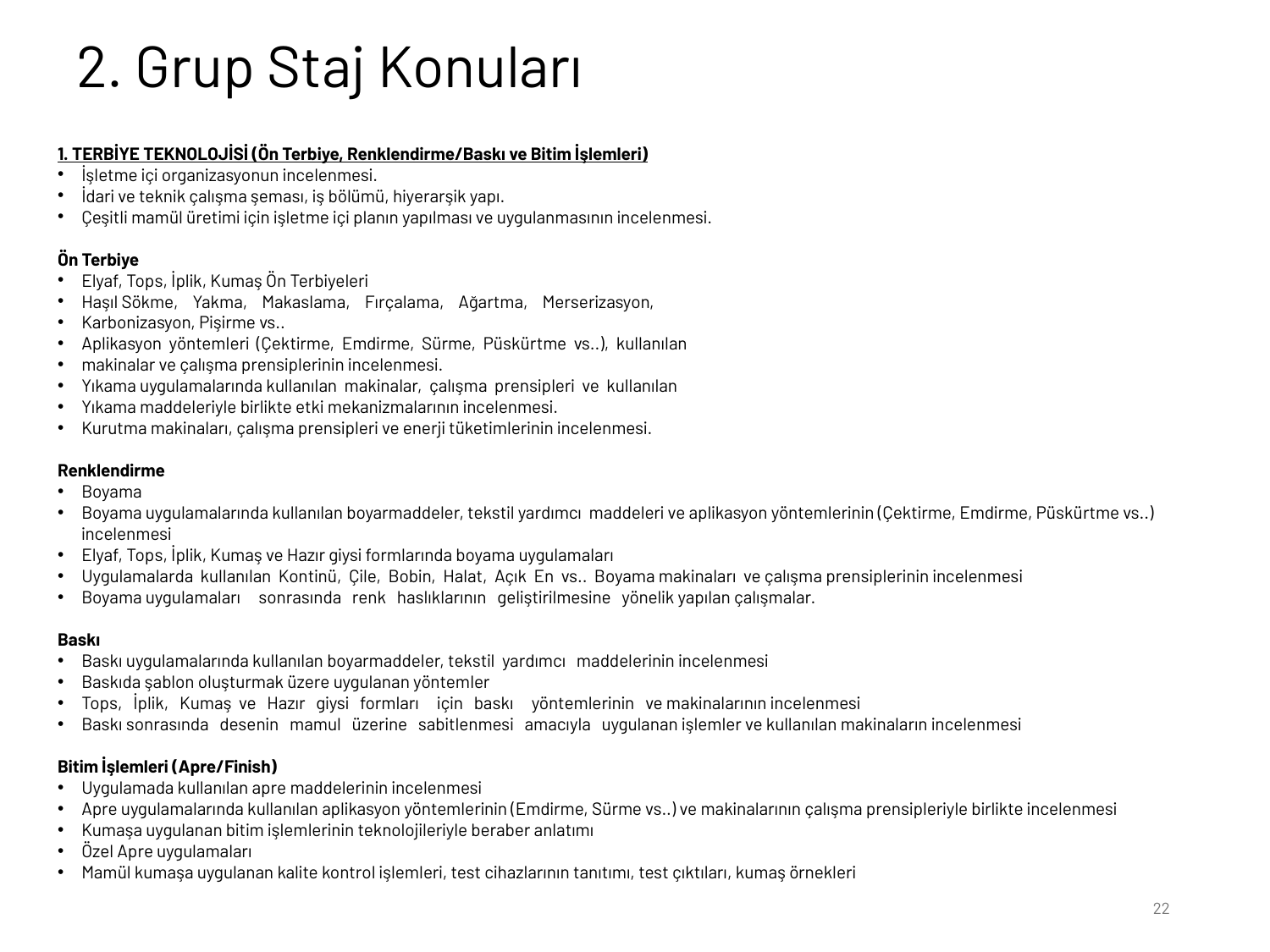

# 2. Grup Staj Konuları
1. TERBİYE TEKNOLOJİSİ (Ön Terbiye, Renklendirme/Baskı ve Bitim İşlemleri)
İşletme içi organizasyonun incelenmesi.
İdari ve teknik çalışma şeması, iş bölümü, hiyerarşik yapı.
Çeşitli mamül üretimi için işletme içi planın yapılması ve uygulanmasının incelenmesi.

Ön Terbiye
Elyaf, Tops, İplik, Kumaş Ön Terbiyeleri
Haşıl Sökme,    Yakma,    Makaslama,    Fırçalama,    Ağartma,    Merserizasyon,
Karbonizasyon, Pişirme vs..
Aplikasyon  yöntemleri  (Çektirme,  Emdirme,  Sürme,  Püskürtme  vs..),  kullanılan
makinalar ve çalışma prensiplerinin incelenmesi.
Yıkama uygulamalarında kullanılan  makinalar,  çalışma  prensipleri  ve  kullanılan
Yıkama maddeleriyle birlikte etki mekanizmalarının incelenmesi.
Kurutma makinaları, çalışma prensipleri ve enerji tüketimlerinin incelenmesi.

Renklendirme
Boyama
Boyama uygulamalarında kullanılan boyarmaddeler, tekstil yardımcı  maddeleri ve aplikasyon yöntemlerinin (Çektirme, Emdirme, Püskürtme vs..) incelenmesi
Elyaf, Tops, İplik, Kumaş ve Hazır giysi formlarında boyama uygulamaları
Uygulamalarda  kullanılan  Kontinü,  Çile,  Bobin,  Halat,  Açık  En  vs..  Boyama makinaları  ve çalışma prensiplerinin incelenmesi
Boyama uygulamaları     sonrasında   renk   haslıklarının   geliştirilmesine   yönelik yapılan çalışmalar.

Baskı
Baskı uygulamalarında kullanılan boyarmaddeler, tekstil  yardımcı   maddelerinin incelenmesi
Baskıda şablon oluşturmak üzere uygulanan yöntemler
Tops,   İplik,   Kumaş  ve   Hazır   giysi   formları     için   baskı     yöntemlerinin   ve makinalarının incelenmesi
Baskı sonrasında   desenin   mamul   üzerine   sabitlenmesi   amacıyla   uygulanan işlemler ve kullanılan makinaların incelenmesi

Bitim İşlemleri (Apre/Finish)
Uygulamada kullanılan apre maddelerinin incelenmesi
Apre uygulamalarında kullanılan aplikasyon yöntemlerinin (Emdirme, Sürme vs..) ve makinalarının çalışma prensipleriyle birlikte incelenmesi
Kumaşa uygulanan bitim işlemlerinin teknolojileriyle beraber anlatımı
Özel Apre uygulamaları
Mamül kumaşa uygulanan kalite kontrol işlemleri, test cihazlarının tanıtımı, test çıktıları, kumaş örnekleri
22